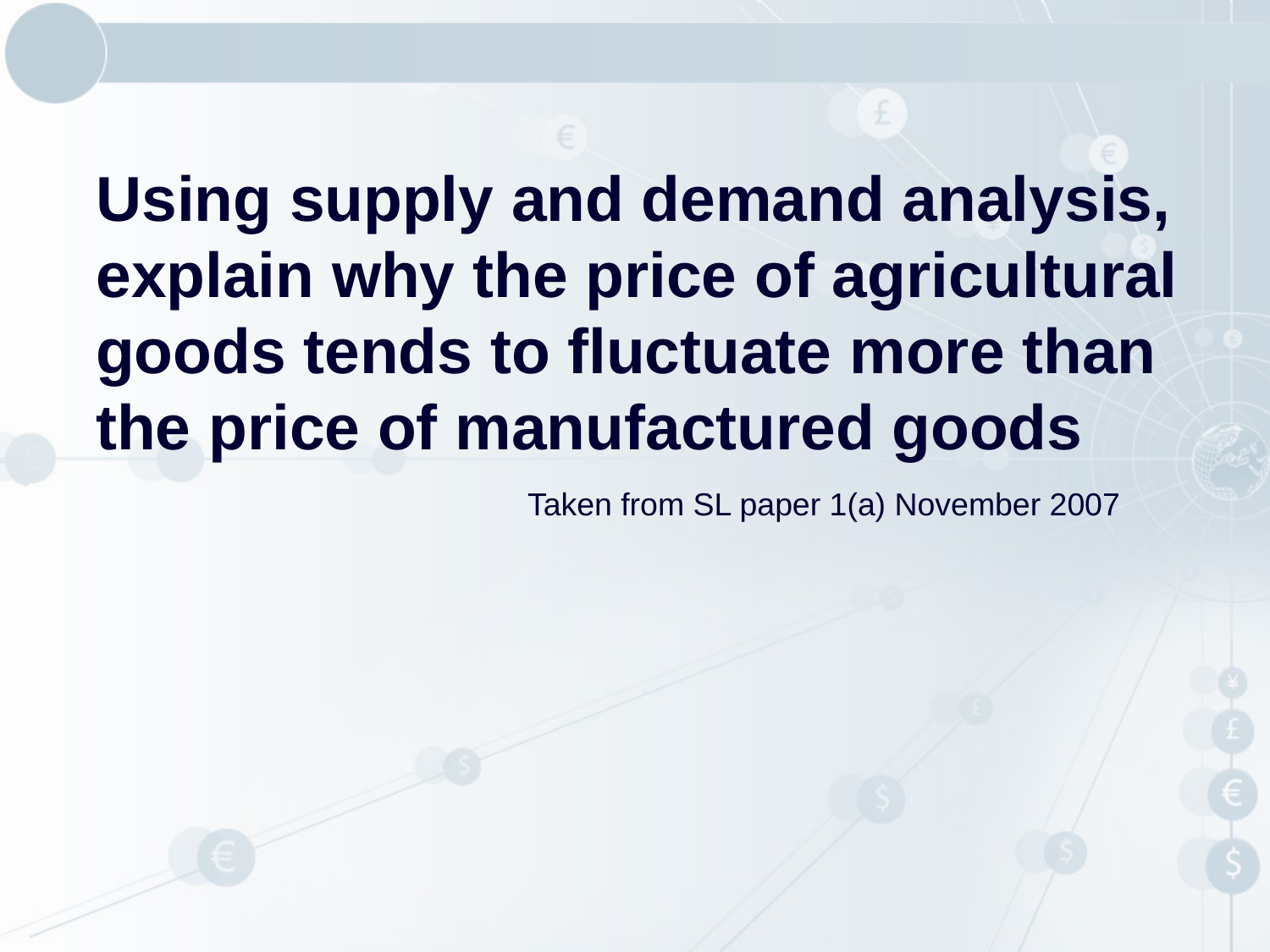

Using supply and demand analysis, explain why the price of agricultural goods tends to fluctuate more than the price of manufactured goods

Taken from SL paper 1(a) November 2007